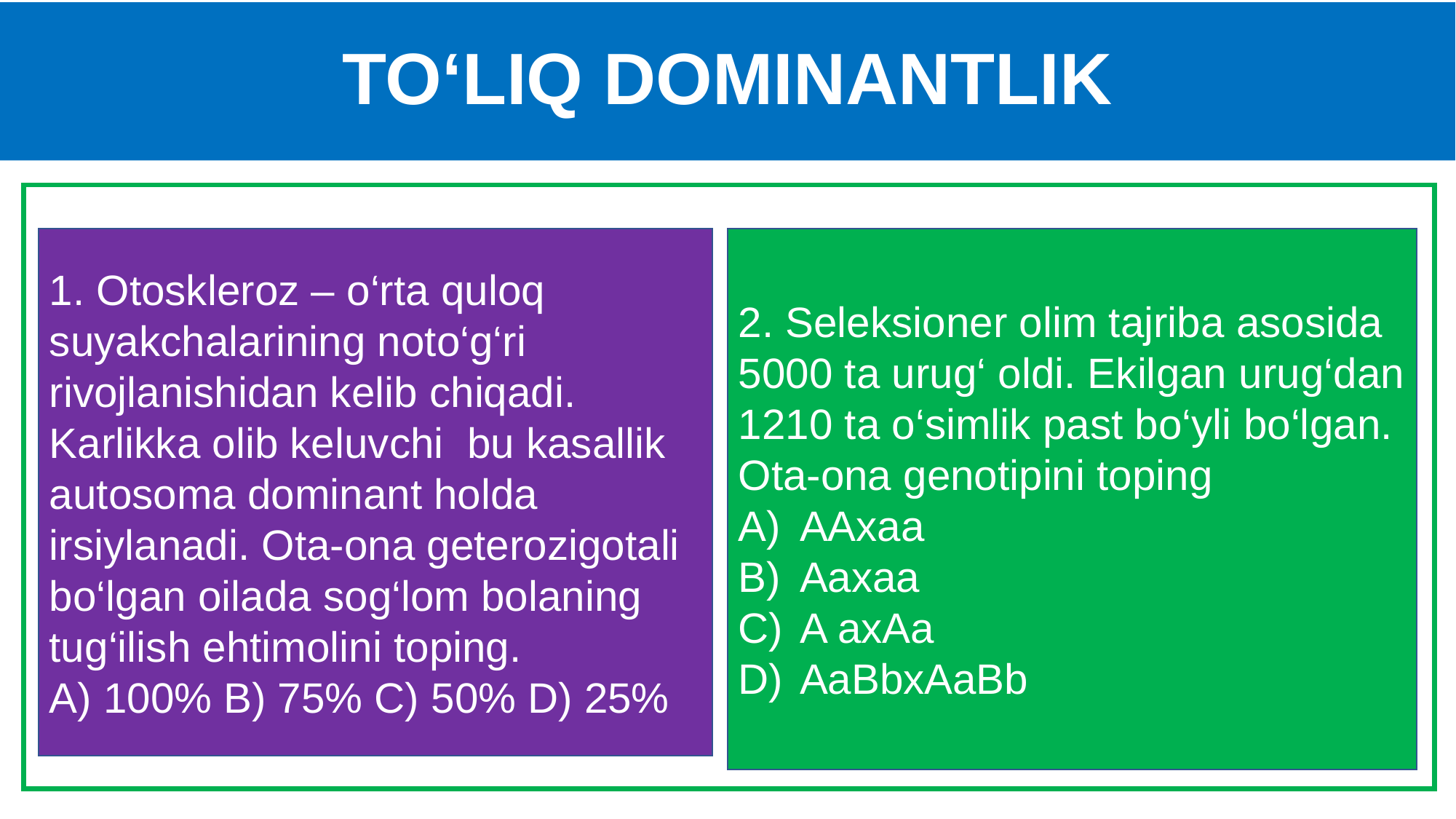

# TO‘LIQ DOMINANTLIK

1. Otoskleroz – o‘rta quloq suyakchalarining noto‘g‘ri rivojlanishidan kelib chiqadi. Karlikka olib keluvchi  bu kasallik autosoma dominant holda irsiylanadi. Ota-ona geterozigotali bo‘lgan oilada sog‘lom bolaning tug‘ilish ehtimolini toping.
A) 100% B) 75% C) 50% D) 25%
2. Seleksioner olim tajriba asosida 5000 ta urug‘ oldi. Ekilgan urug‘dan 1210 ta o‘simlik past bo‘yli bo‘lgan. Ota-ona genotipini toping
AAxaa
Aaxaa
A axAa
AaBbxAaBb